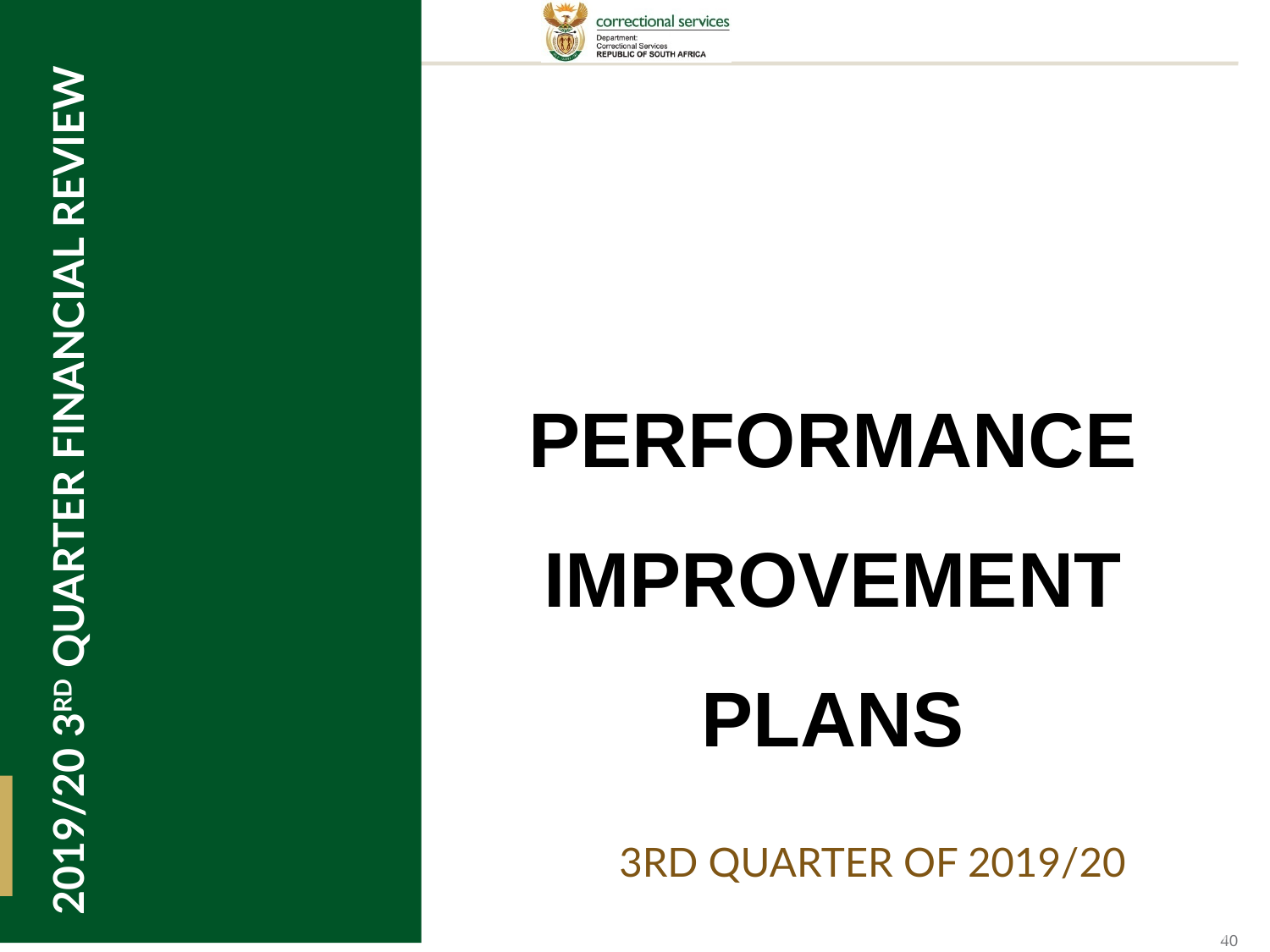

PERFORMANCE IMPROVEMENT PLANS
2019/20 3RD QUARTER FINANCIAL REVIEW

3RD Quarter of 2019/20